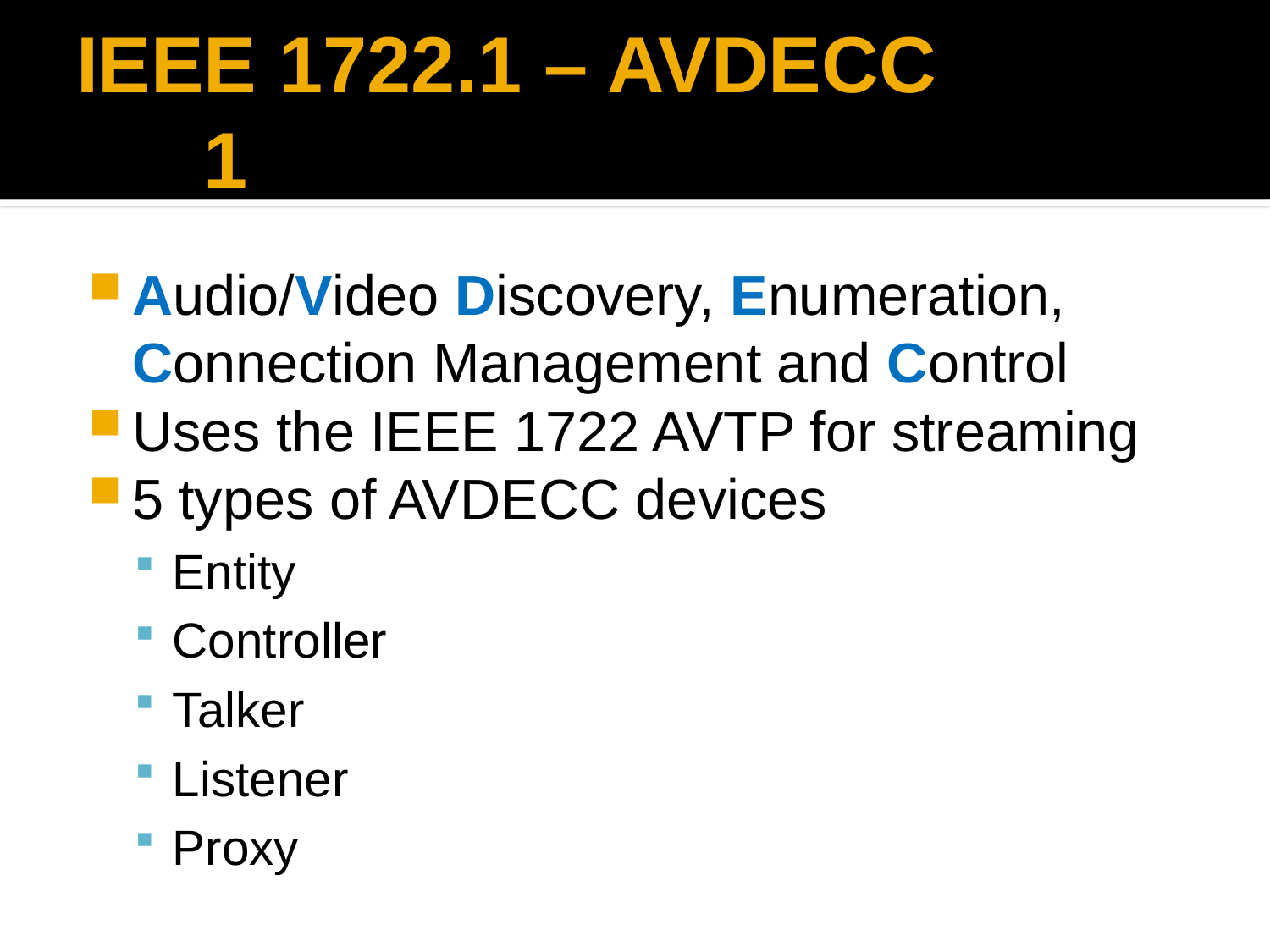

# IEEE 1722.1 – AVDECC			1
Audio/Video Discovery, Enumeration, Connection Management and Control
Uses the IEEE 1722 AVTP for streaming
5 types of AVDECC devices
Entity
Controller
Talker
Listener
Proxy